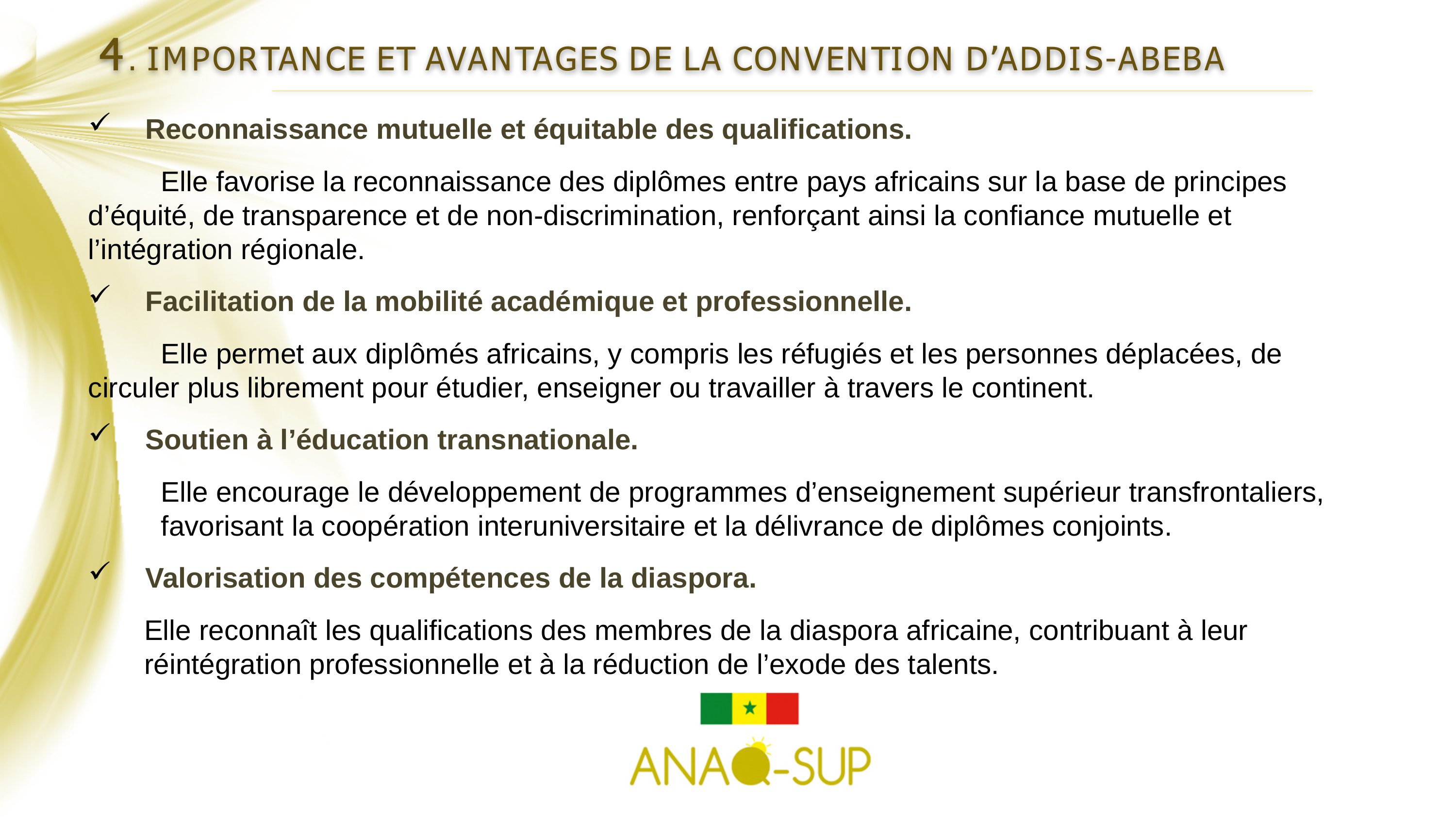

4. IMPORTANCE ET AVANTAGES DE LA CONVENTION D’ADDIS-ABEBA
Reconnaissance mutuelle et équitable des qualifications.
	Elle favorise la reconnaissance des diplômes entre pays africains sur la base de principes 	d’équité, de transparence et de non-discrimination, renforçant ainsi la confiance mutuelle et 	l’intégration régionale.
Facilitation de la mobilité académique et professionnelle.
	Elle permet aux diplômés africains, y compris les réfugiés et les personnes déplacées, de 	circuler plus librement pour étudier, enseigner ou travailler à travers le continent.
Soutien à l’éducation transnationale.
	Elle encourage le développement de programmes d’enseignement supérieur transfrontaliers, 	favorisant la coopération interuniversitaire et la délivrance de diplômes conjoints.
Valorisation des compétences de la diaspora.
Elle reconnaît les qualifications des membres de la diaspora africaine, contribuant à leur réintégration professionnelle et à la réduction de l’exode des talents.